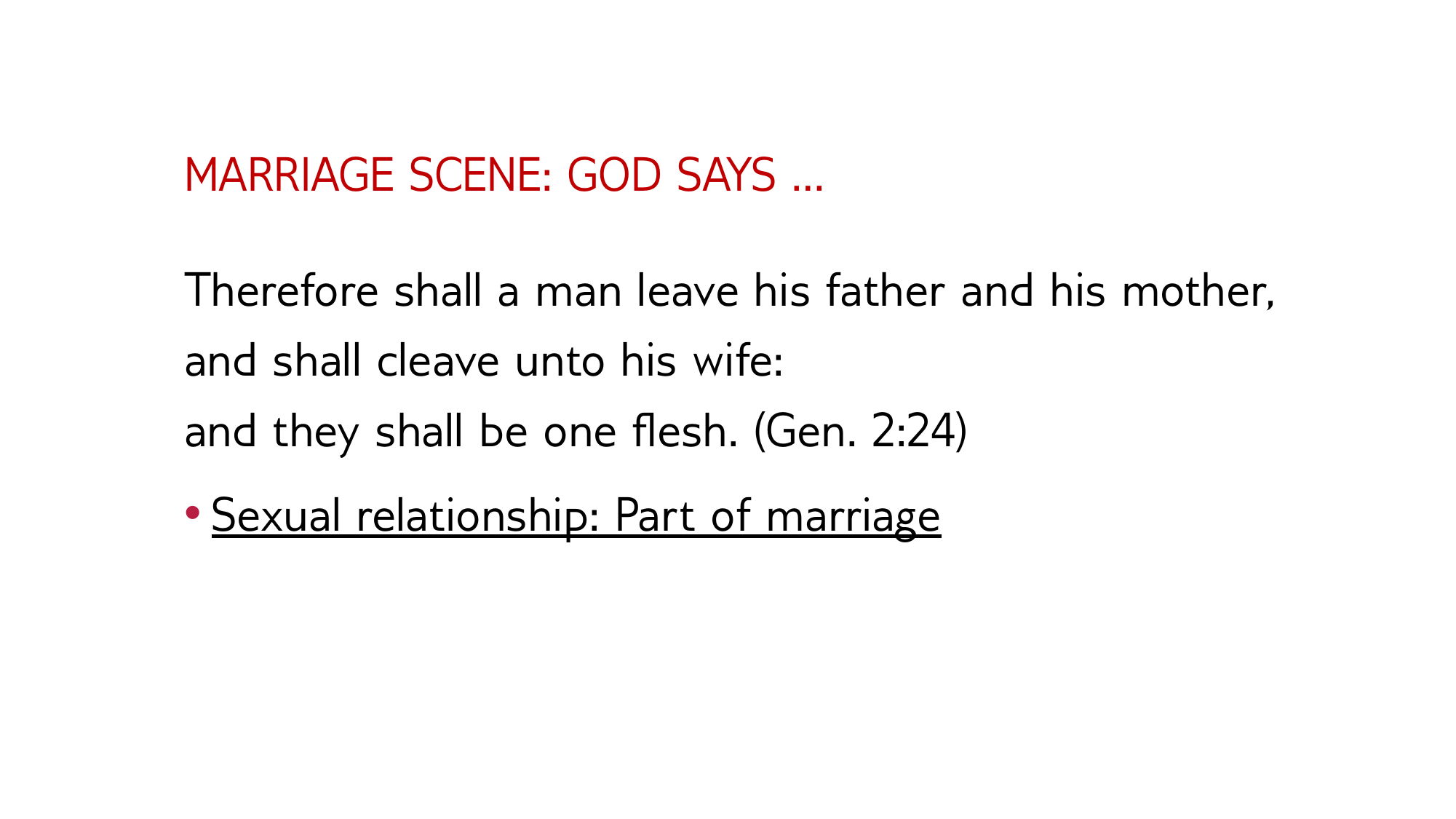

# Marriage SCENE: GOD SAYS …
Therefore shall a man leave his father and his mother,
and shall cleave unto his wife:
and they shall be one flesh. (Gen. 2:24)
Sexual relationship: Part of marriage
Instructor: Rev (Dr) Jonathan Ang